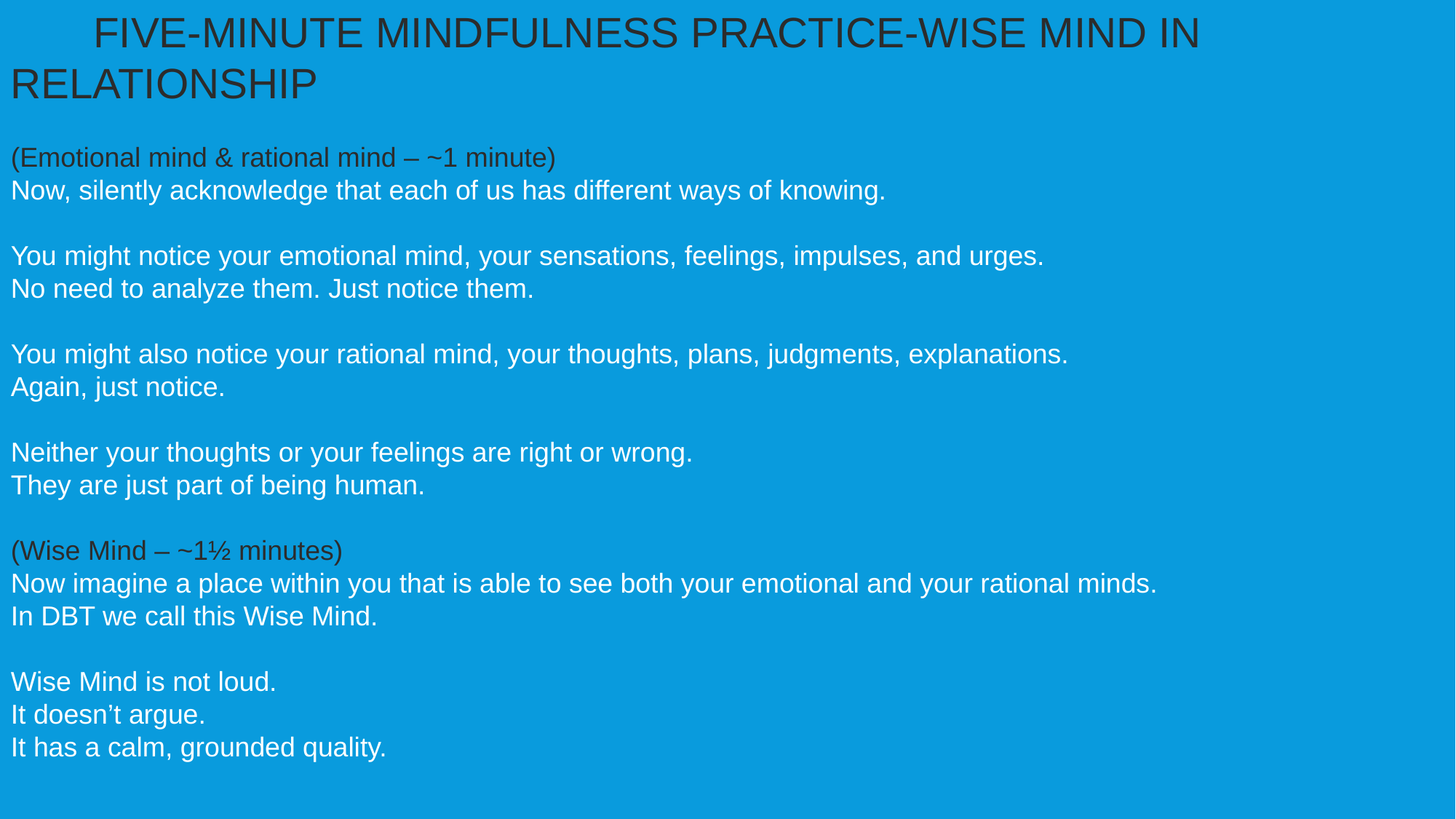

FIVE-MINUTE MINDFULNESS PRACTICE-WISE MIND IN RELATIONSHIP
(Emotional mind & rational mind – ~1 minute)
Now, silently acknowledge that each of us has different ways of knowing.
You might notice your emotional mind, your sensations, feelings, impulses, and urges.
No need to analyze them. Just notice them.
You might also notice your rational mind, your thoughts, plans, judgments, explanations.
Again, just notice.
Neither your thoughts or your feelings are right or wrong.
They are just part of being human.
(Wise Mind – ~1½ minutes)
Now imagine a place within you that is able to see both your emotional and your rational minds.
In DBT we call this Wise Mind.
Wise Mind is not loud.
It doesn’t argue.
It has a calm, grounded quality.